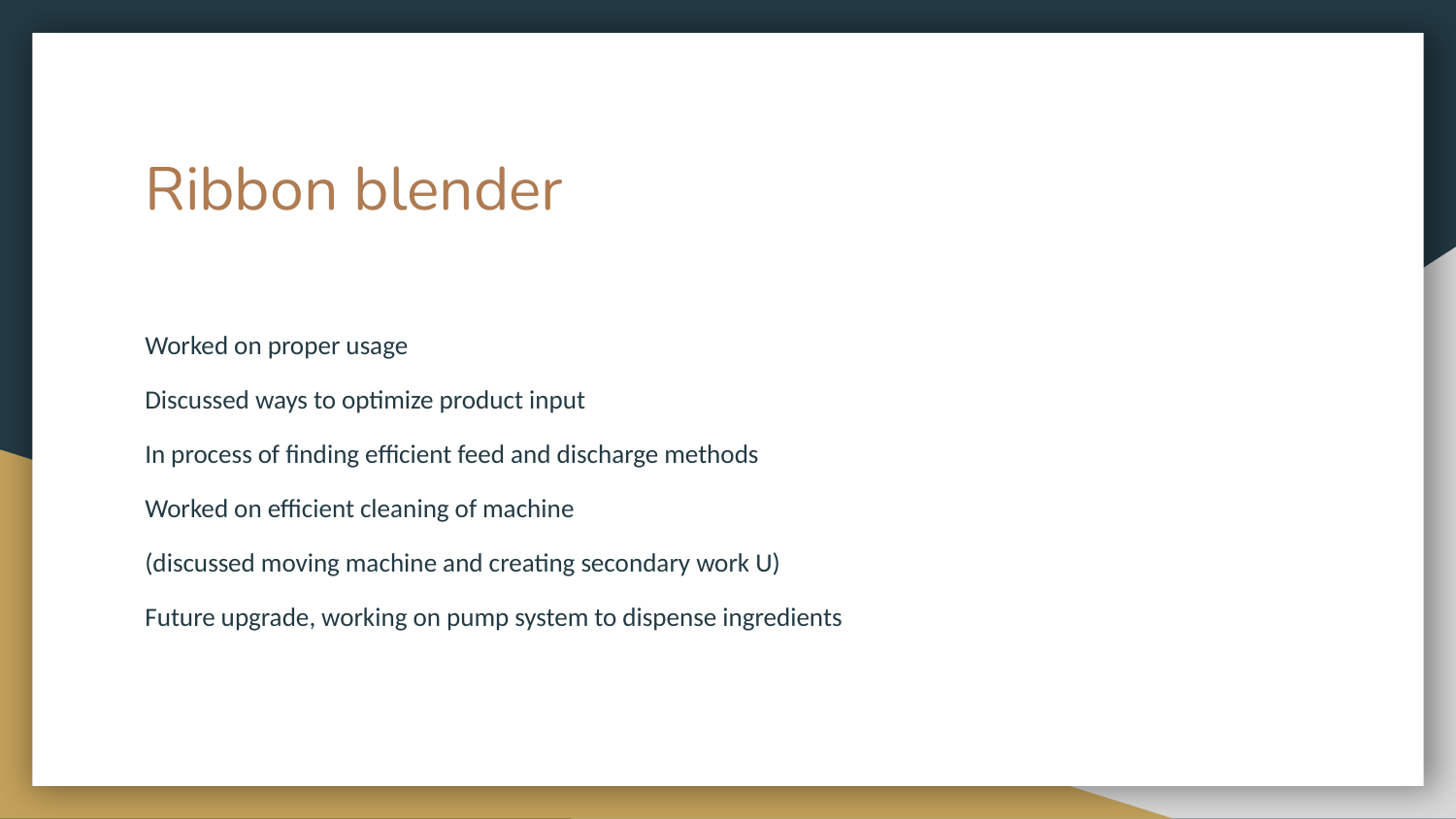

# Ribbon blender
Worked on proper usage
Discussed ways to optimize product input
In process of finding efficient feed and discharge methods
Worked on efficient cleaning of machine
(discussed moving machine and creating secondary work U)
Future upgrade, working on pump system to dispense ingredients